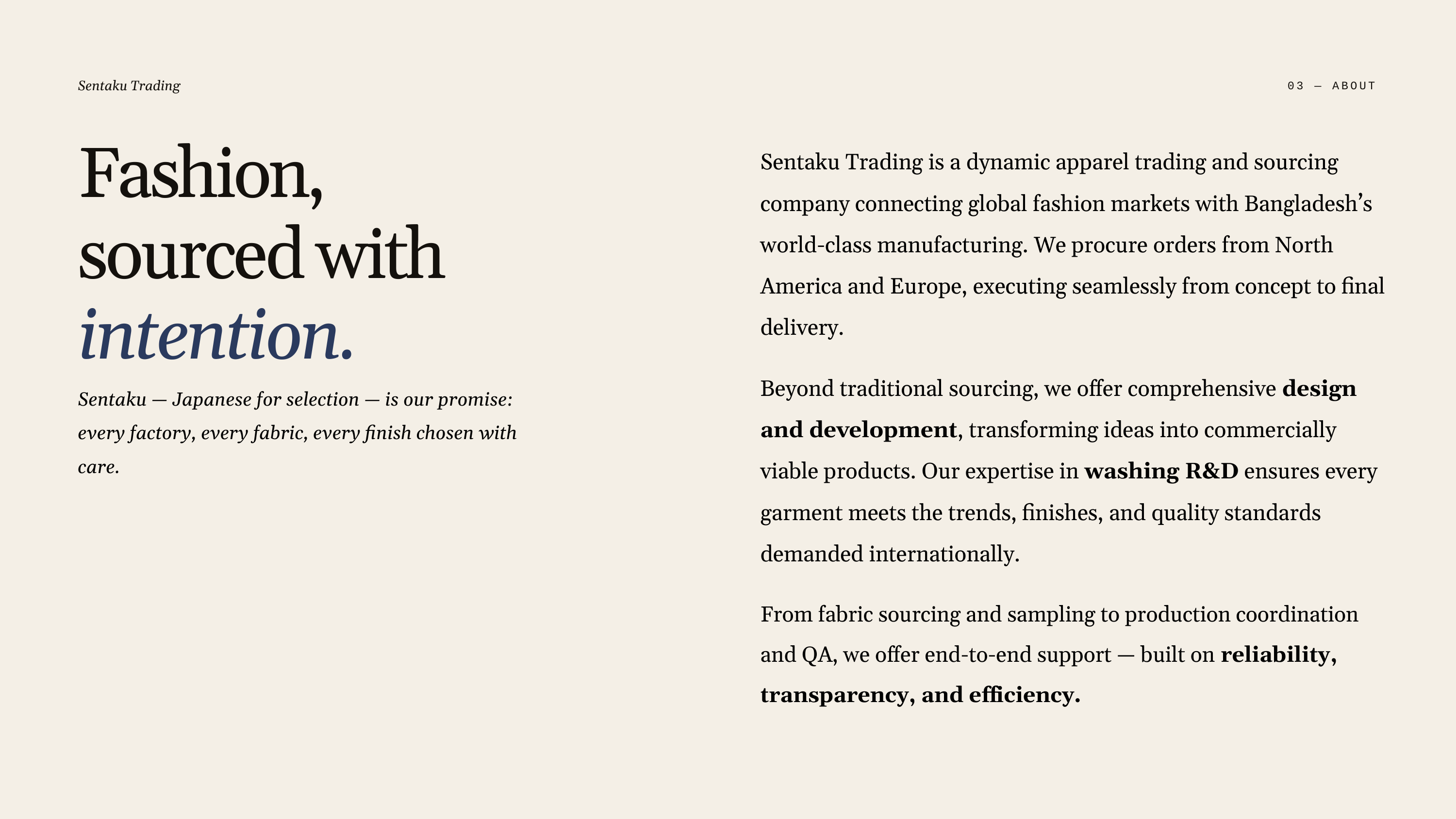

Sentaku Trading
03 — ABOUT
Fashion,
sourced with intention.
Sentaku Trading is a dynamic apparel trading and sourcing company connecting global fashion markets with Bangladesh’s world-class manufacturing. We procure orders from North America and Europe, executing seamlessly from concept to final delivery.
Beyond traditional sourcing, we offer comprehensive design and development, transforming ideas into commercially viable products. Our expertise in washing R&D ensures every garment meets the trends, finishes, and quality standards demanded internationally.
Sentaku — Japanese for selection — is our promise: every factory, every fabric, every finish chosen with care.
From fabric sourcing and sampling to production coordination and QA, we offer end-to-end support — built on reliability, transparency, and efficiency.